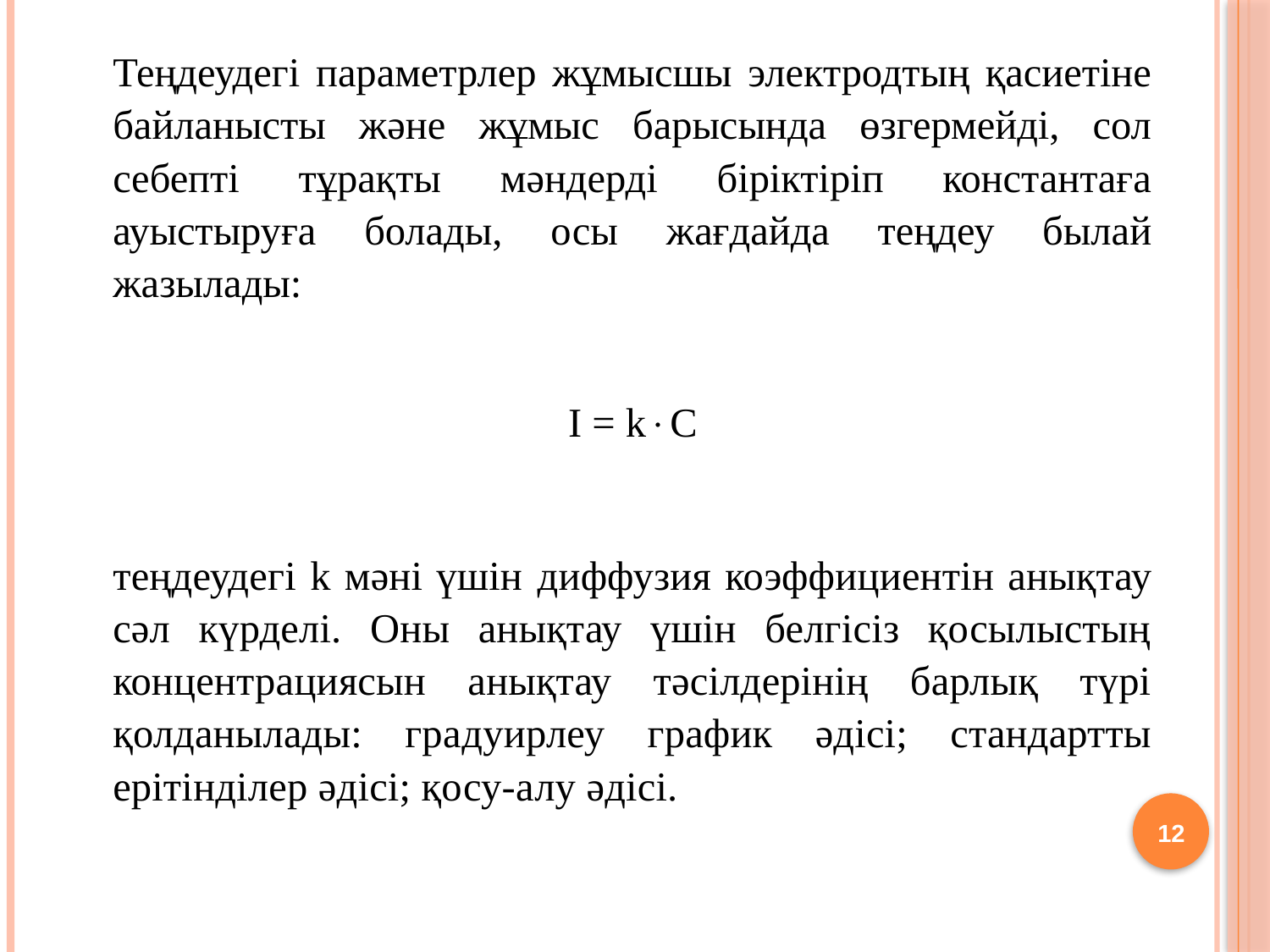

Теңдеудегі параметрлер жұмысшы электродтың қасиетіне байланысты және жұмыс барысында өзгермейді, сол себепті тұрақты мәндерді біріктіріп константаға ауыстыруға болады, осы жағдайда теңдеу былай жазылады:

I = k⋅C

	теңдеудегі k мәні үшін диффузия коэффициентін анықтау сәл күрделі. Оны анықтау үшін белгісіз қосылыстың концентра­циясын анықтау тәсілдерінің барлық түрі қолданылады: гра­дуир­­леу график әдісі; стандартты ерітінділер әдісі; қосу-алу әдісі.

12